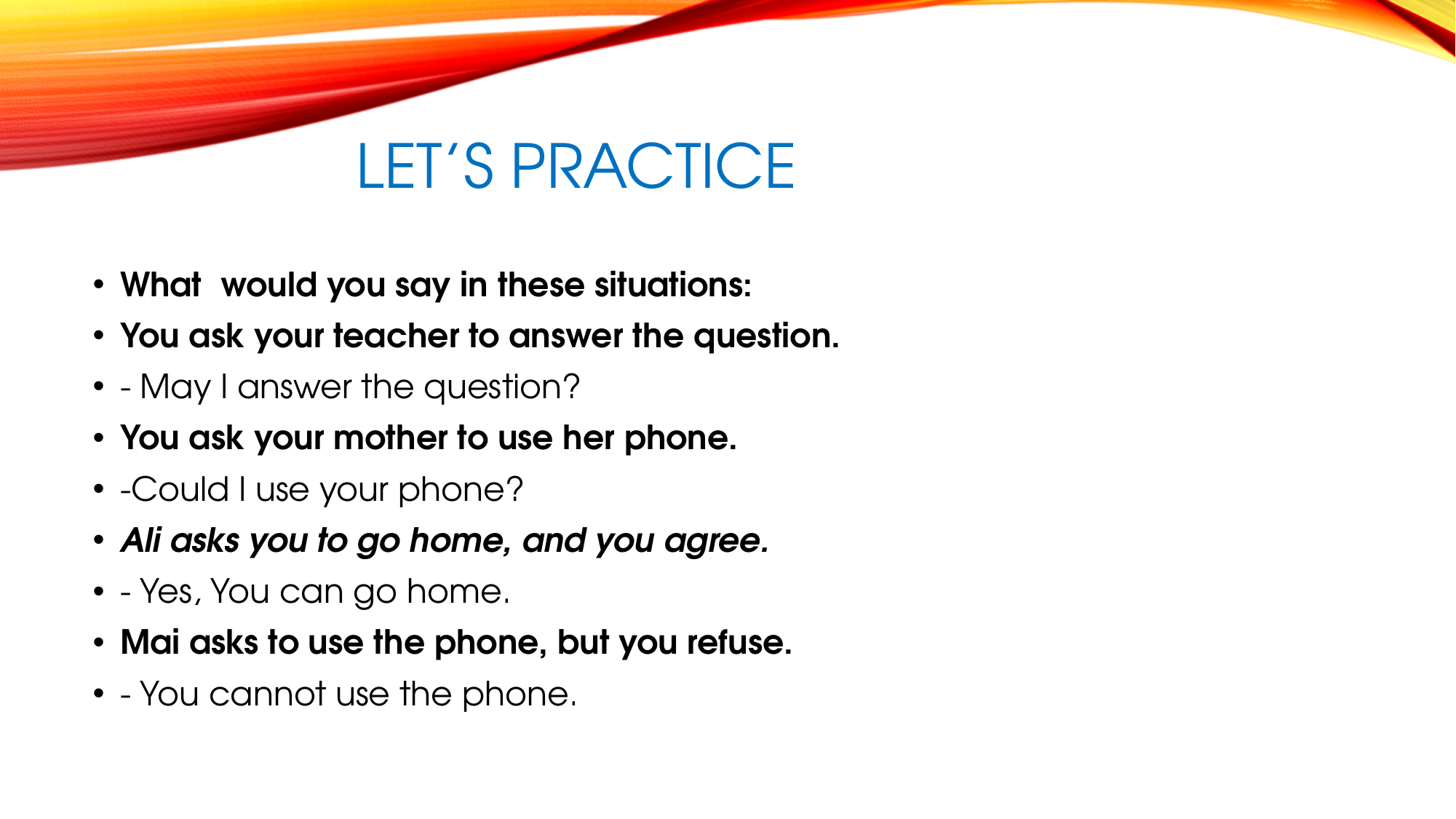

# Let’s practice
What  would you say in these situations:
You ask your teacher to answer the question.
- May I answer the question?
You ask your mother to use her phone.
-Could I use your phone?
Ali asks you to go home, and you agree.
- Yes, You can go home.
Mai asks to use the phone, but you refuse.
- You cannot use the phone.